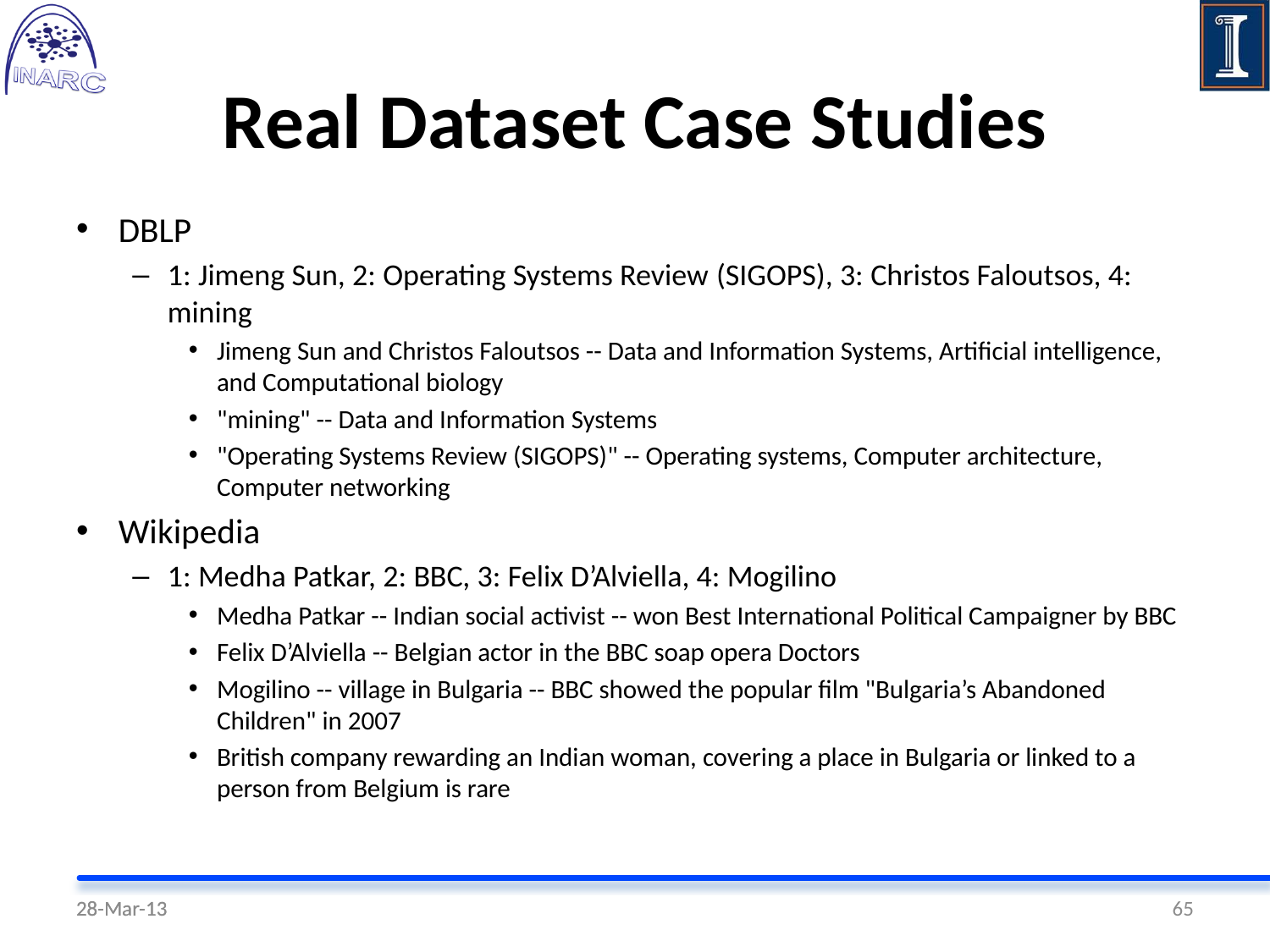

# Real Dataset Case Studies
DBLP
1: Jimeng Sun, 2: Operating Systems Review (SIGOPS), 3: Christos Faloutsos, 4: mining
Jimeng Sun and Christos Faloutsos -- Data and Information Systems, Artificial intelligence, and Computational biology
"mining" -- Data and Information Systems
"Operating Systems Review (SIGOPS)" -- Operating systems, Computer architecture, Computer networking
Wikipedia
1: Medha Patkar, 2: BBC, 3: Felix D’Alviella, 4: Mogilino
Medha Patkar -- Indian social activist -- won Best International Political Campaigner by BBC
Felix D’Alviella -- Belgian actor in the BBC soap opera Doctors
Mogilino -- village in Bulgaria -- BBC showed the popular film "Bulgaria’s Abandoned Children" in 2007
British company rewarding an Indian woman, covering a place in Bulgaria or linked to a person from Belgium is rare
28-Mar-13